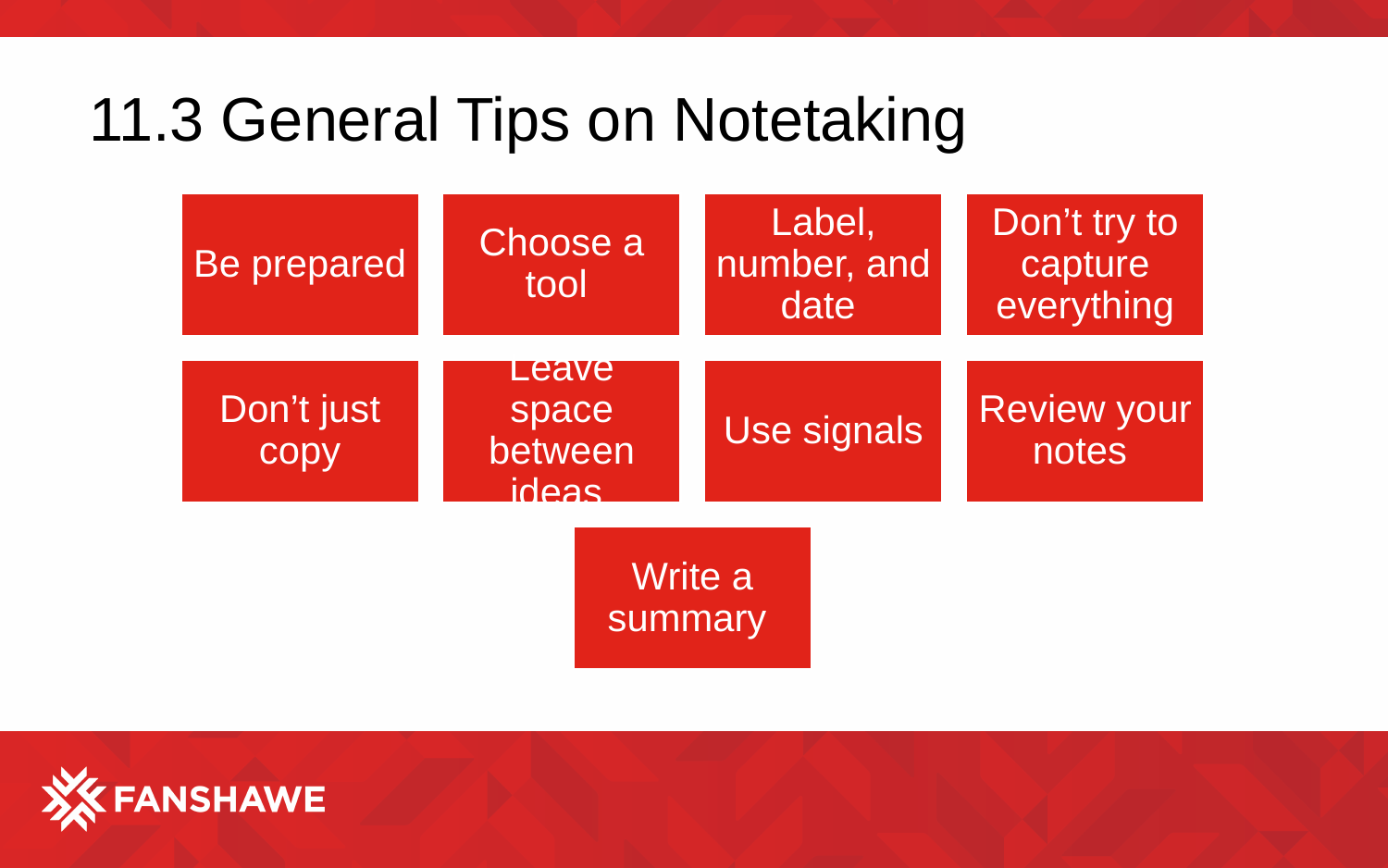

# 11.3 General Tips on Notetaking
Be prepared
Choose a tool
Label, number, and date
Don’t try to capture everything
Don’t just copy
Leave space between ideas
Use signals
Review your notes
Write a summary